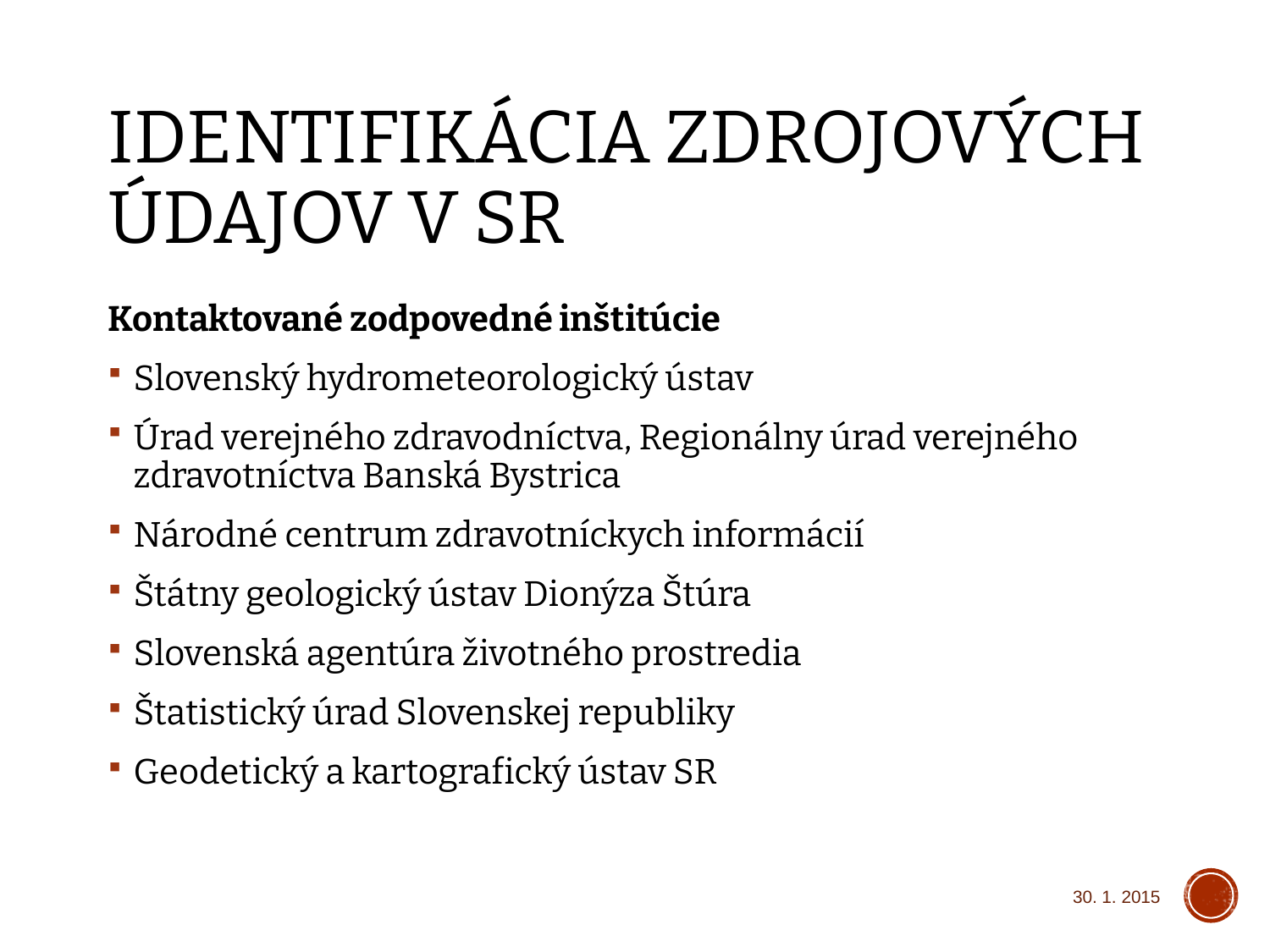

# Identifikácia zdrojových údajov v SR
Kontaktované zodpovedné inštitúcie
Slovenský hydrometeorologický ústav
Úrad verejného zdravodníctva, Regionálny úrad verejného zdravotníctva Banská Bystrica
Národné centrum zdravotníckych informácií
Štátny geologický ústav Dionýza Štúra
Slovenská agentúra životného prostredia
Štatistický úrad Slovenskej republiky
Geodetický a kartografický ústav SR

30. 1. 2015